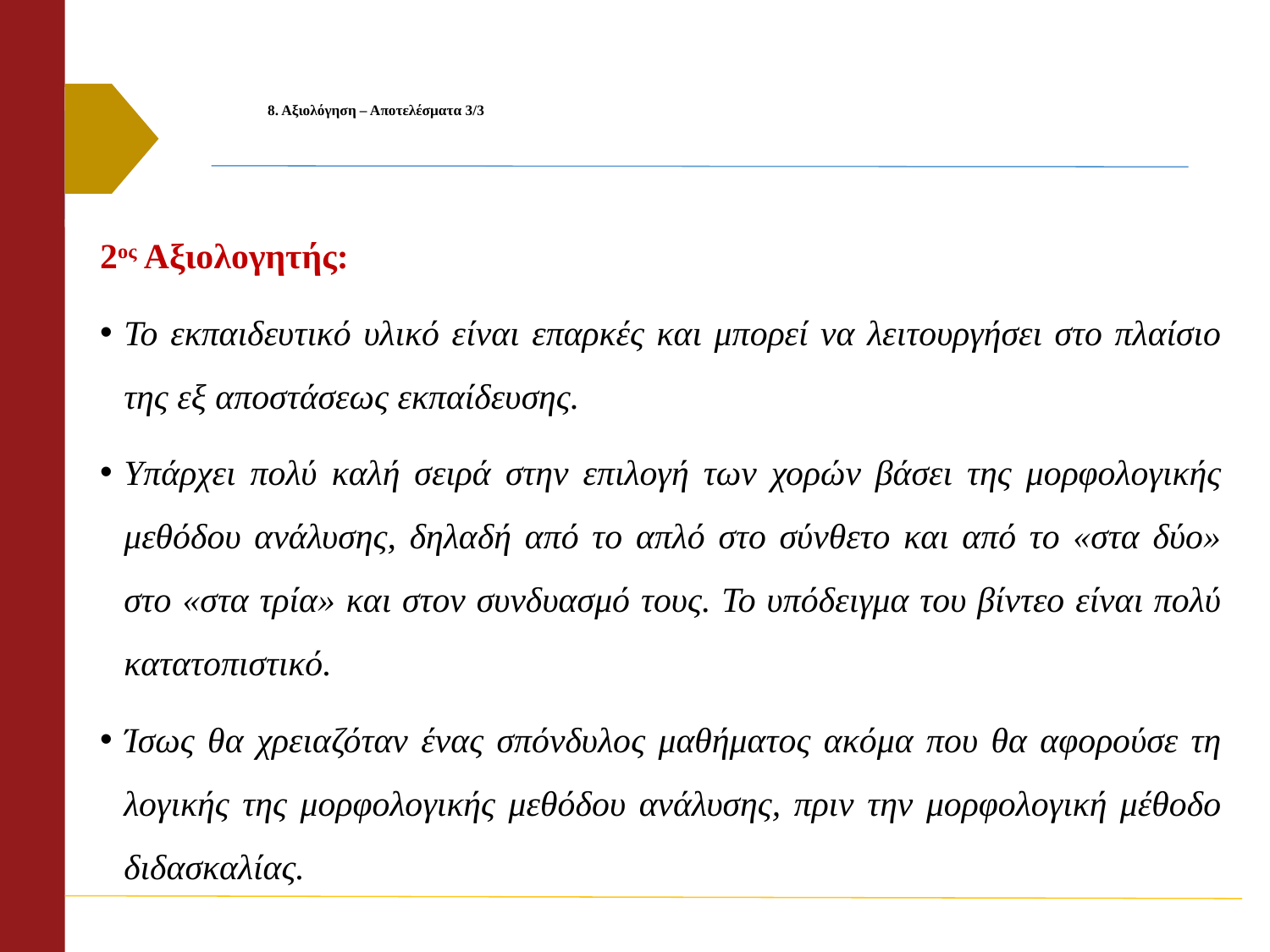

# 8. Αξιολόγηση – Αποτελέσματα 3/3
2ος Αξιολογητής:
Το εκπαιδευτικό υλικό είναι επαρκές και μπορεί να λειτουργήσει στο πλαίσιο της εξ αποστάσεως εκπαίδευσης.
Υπάρχει πολύ καλή σειρά στην επιλογή των χορών βάσει της μορφολογικής μεθόδου ανάλυσης, δηλαδή από το απλό στο σύνθετο και από το «στα δύο» στο «στα τρία» και στον συνδυασμό τους. Το υπόδειγμα του βίντεο είναι πολύ κατατοπιστικό.
Ίσως θα χρειαζόταν ένας σπόνδυλος μαθήματος ακόμα που θα αφορούσε τη λογικής της μορφολογικής μεθόδου ανάλυσης, πριν την μορφολογική μέθοδο διδασκαλίας.